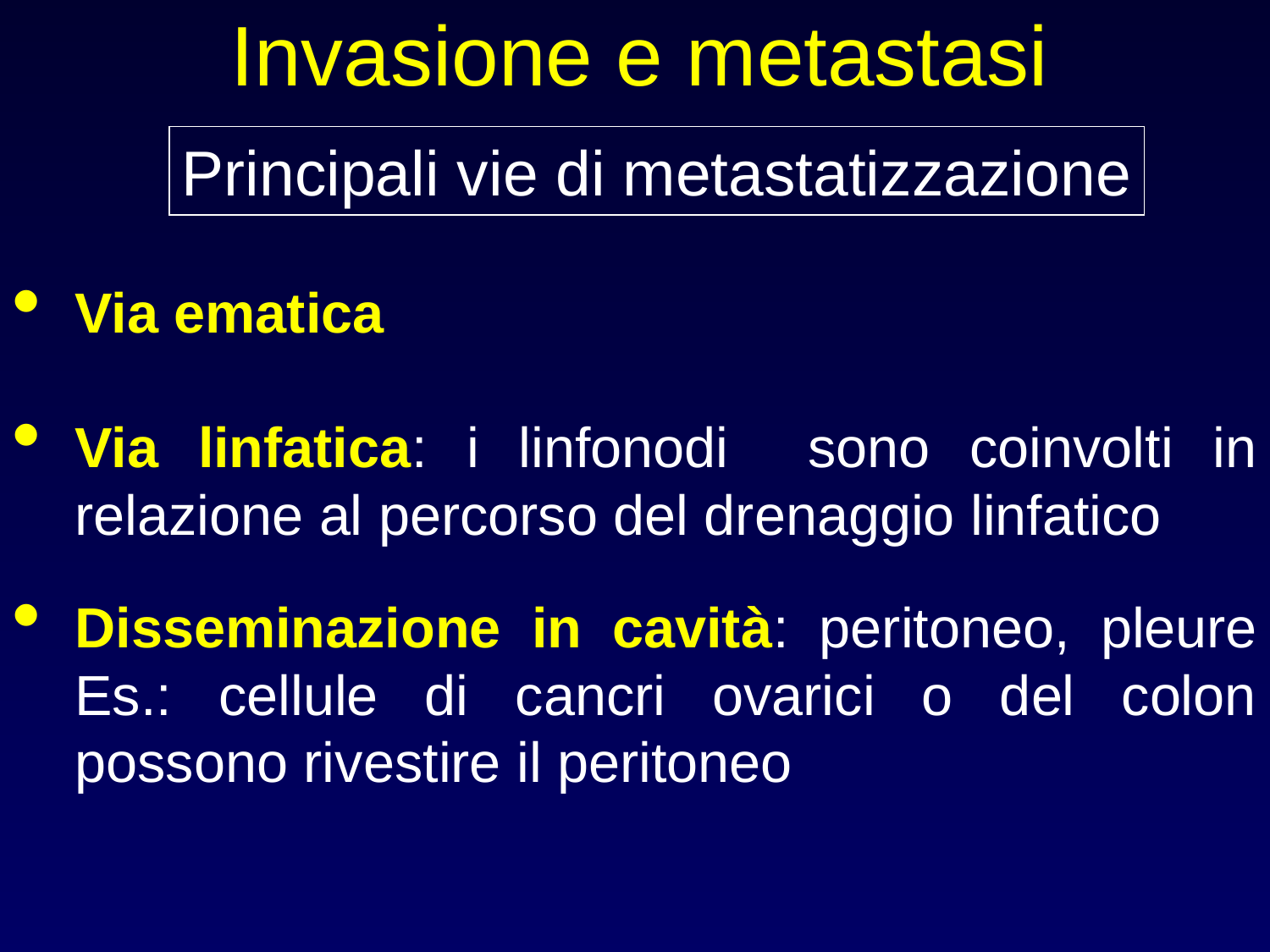

Invasione e metastasi
Principali vie di metastatizzazione
Via ematica

Via linfatica: i linfonodi  sono coinvolti in relazione al percorso del drenaggio linfatico

Disseminazione in cavità: peritoneo, pleure Es.: cellule di cancri ovarici o del colon possono rivestire il peritoneo